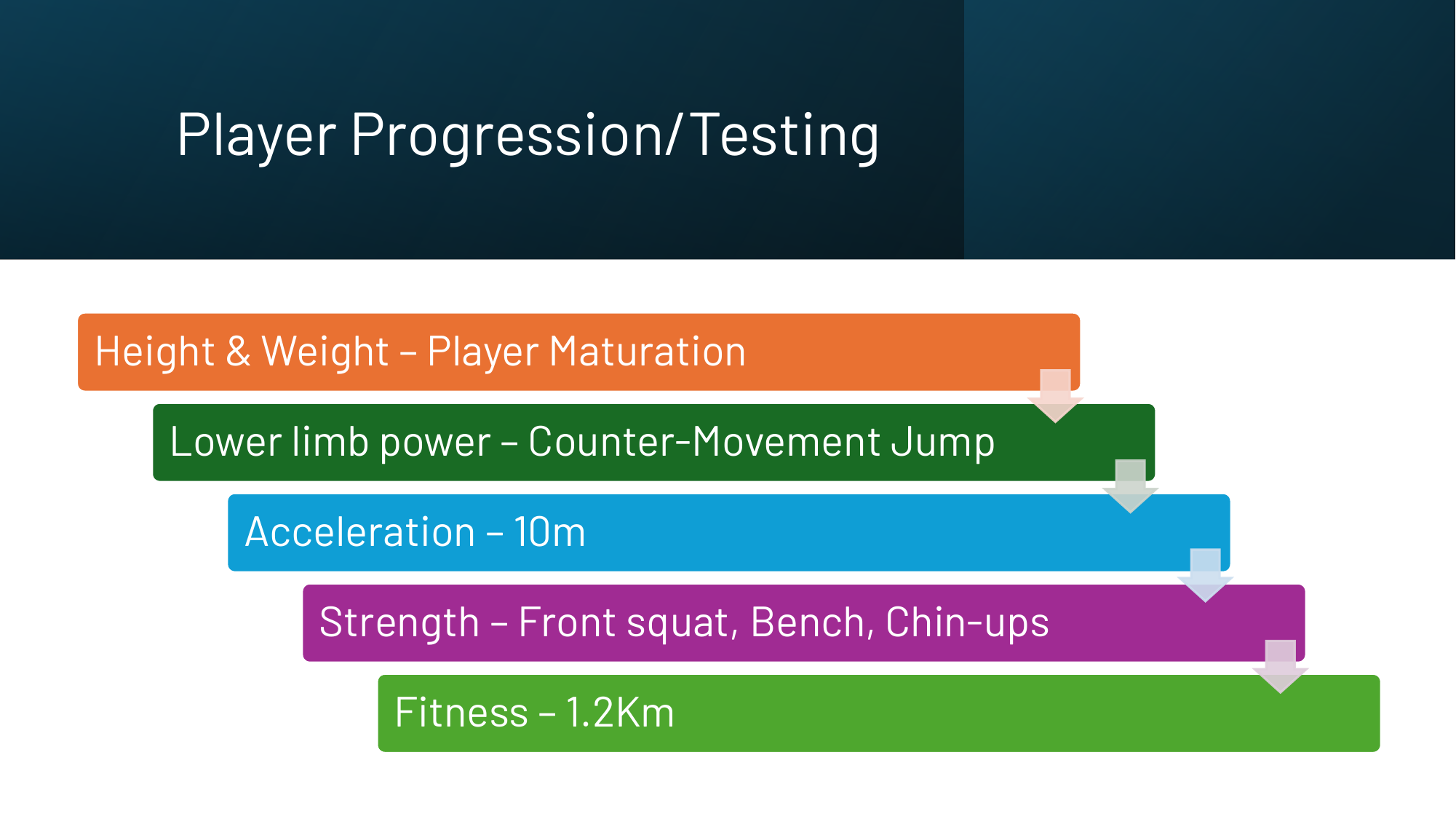

# Player Progression/Testing
Height & Weight – Player Maturation
Lower limb power – Counter-Movement Jump
Acceleration – 10m
Strength – Front squat, Bench, Chin-ups
Fitness – 1.2Km